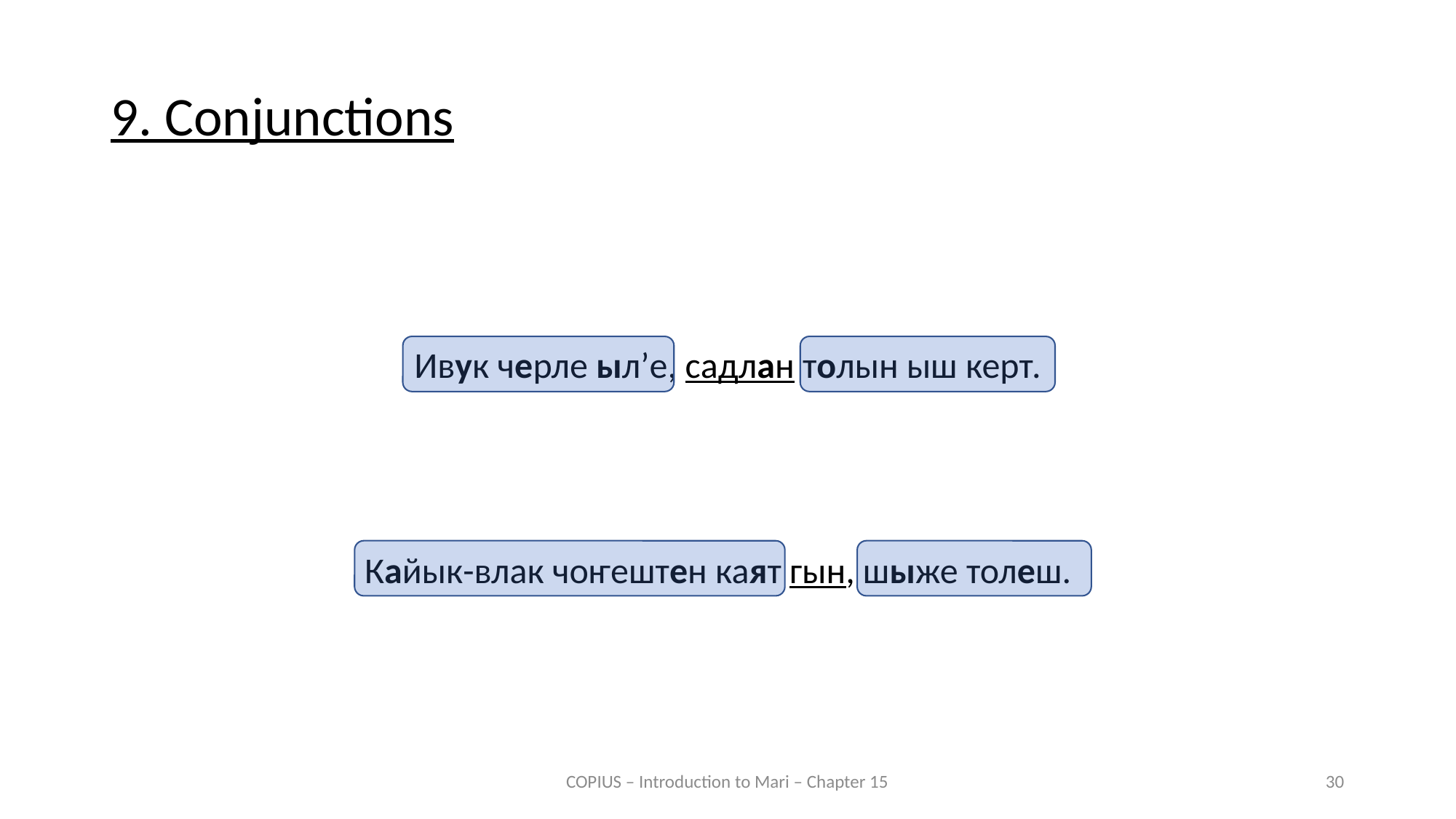

9. Conjunctions
Ивук черле ыл’е, садлан толын ыш керт.

Кайык-влак чоҥештен каят гын, шыже толеш.
COPIUS – Introduction to Mari – Chapter 15
30